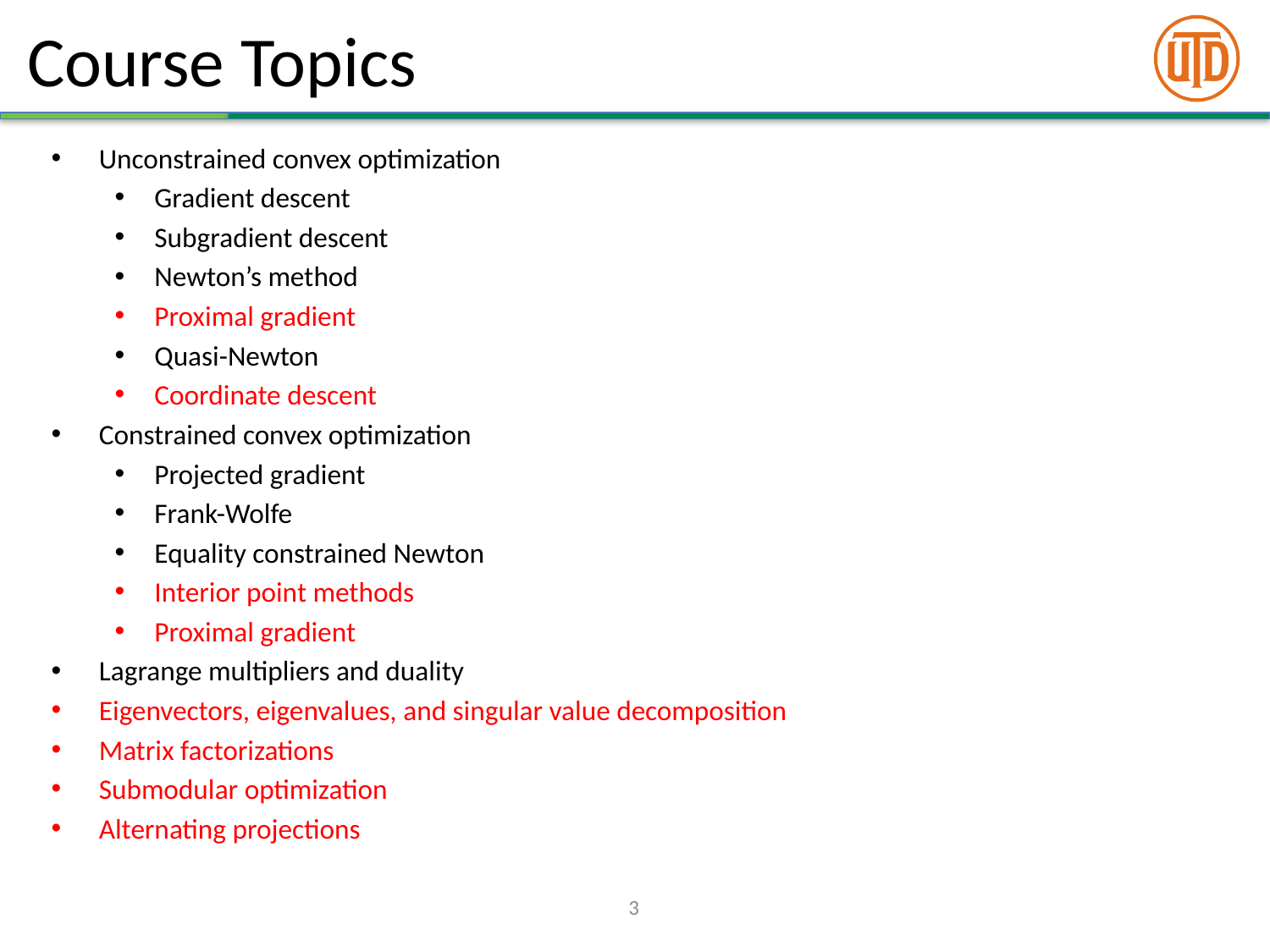

# Course Topics
Unconstrained convex optimization
Gradient descent
Subgradient descent
Newton’s method
Proximal gradient
Quasi-Newton
Coordinate descent
Constrained convex optimization
Projected gradient
Frank-Wolfe
Equality constrained Newton
Interior point methods
Proximal gradient
Lagrange multipliers and duality
Eigenvectors, eigenvalues, and singular value decomposition
Matrix factorizations
Submodular optimization
Alternating projections

3